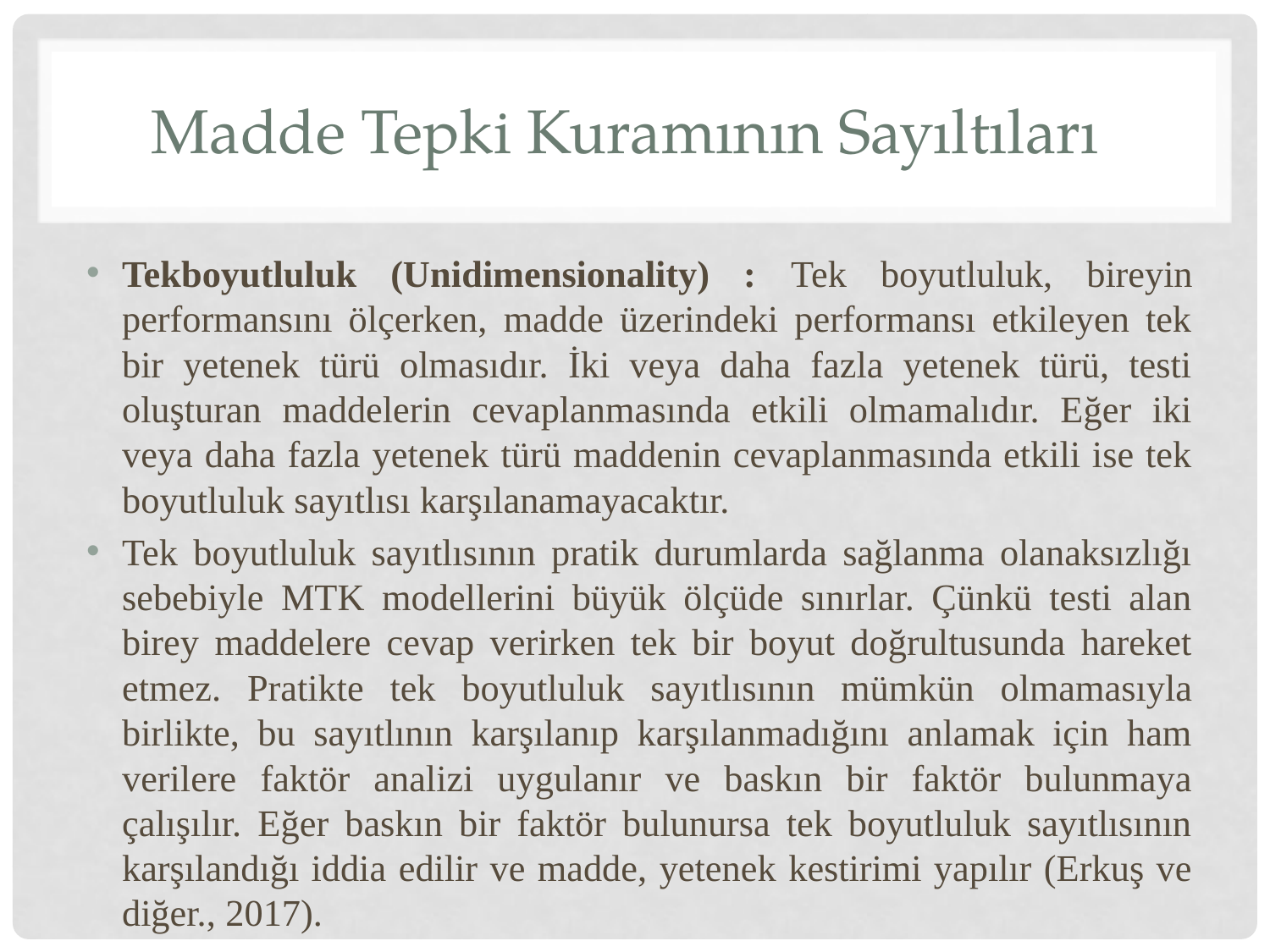

# Madde Tepki Kuramının Sayıltıları
Tekboyutluluk (Unidimensionality) : Tek boyutluluk, bireyin performansını ölçerken, madde üzerindeki performansı etkileyen tek bir yetenek türü olmasıdır. İki veya daha fazla yetenek türü, testi oluşturan maddelerin cevaplanmasında etkili olmamalıdır. Eğer iki veya daha fazla yetenek türü maddenin cevaplanmasında etkili ise tek boyutluluk sayıtlısı karşılanamayacaktır.
Tek boyutluluk sayıtlısının pratik durumlarda sağlanma olanaksızlığı sebebiyle MTK modellerini büyük ölçüde sınırlar. Çünkü testi alan birey maddelere cevap verirken tek bir boyut doğrultusunda hareket etmez. Pratikte tek boyutluluk sayıtlısının mümkün olmamasıyla birlikte, bu sayıtlının karşılanıp karşılanmadığını anlamak için ham verilere faktör analizi uygulanır ve baskın bir faktör bulunmaya çalışılır. Eğer baskın bir faktör bulunursa tek boyutluluk sayıtlısının karşılandığı iddia edilir ve madde, yetenek kestirimi yapılır (Erkuş ve diğer., 2017).